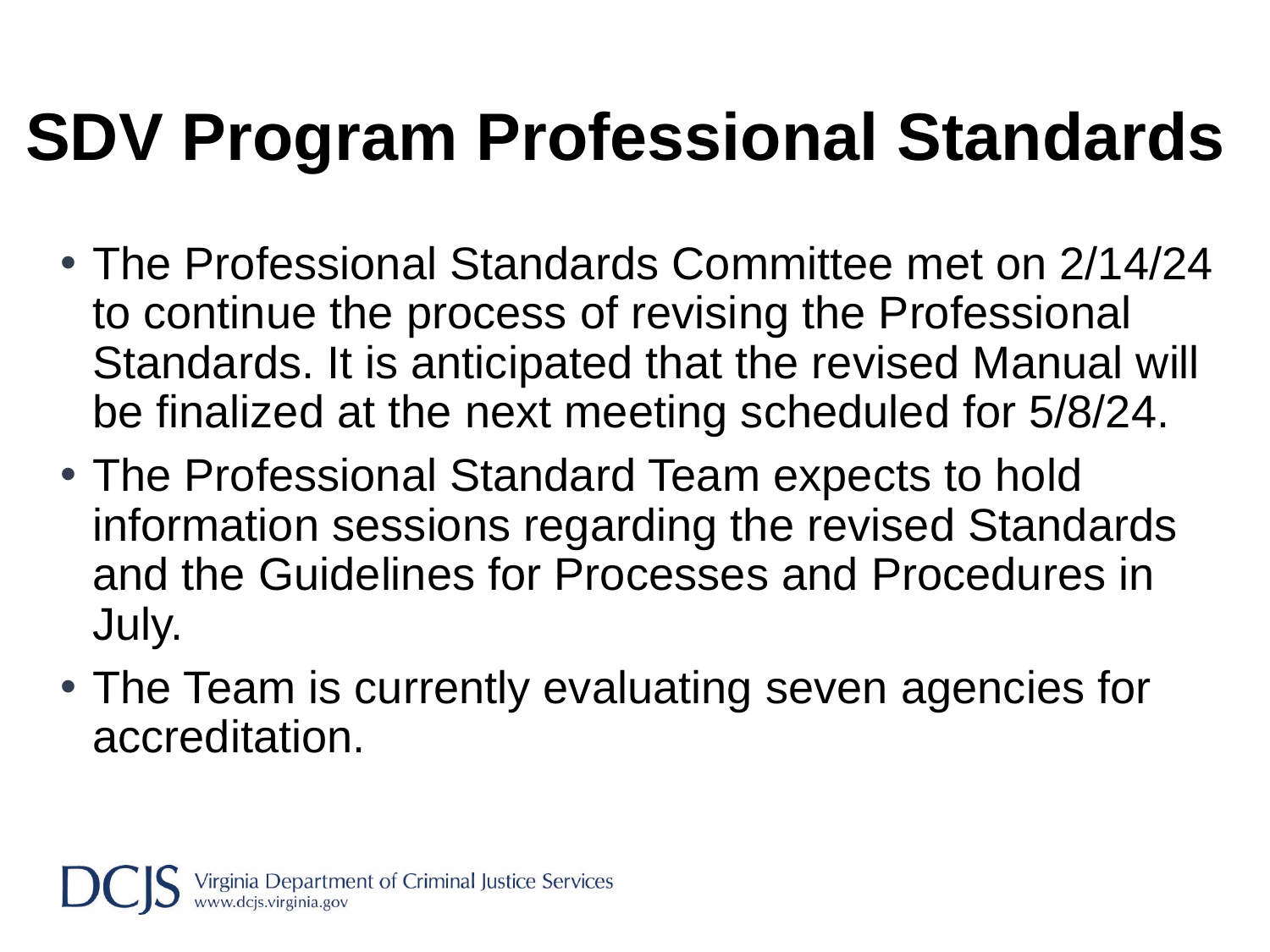

# SDV Program Professional Standards
The Professional Standards Committee met on 2/14/24 to continue the process of revising the Professional Standards. It is anticipated that the revised Manual will be finalized at the next meeting scheduled for 5/8/24.
The Professional Standard Team expects to hold information sessions regarding the revised Standards and the Guidelines for Processes and Procedures in July.
The Team is currently evaluating seven agencies for accreditation.